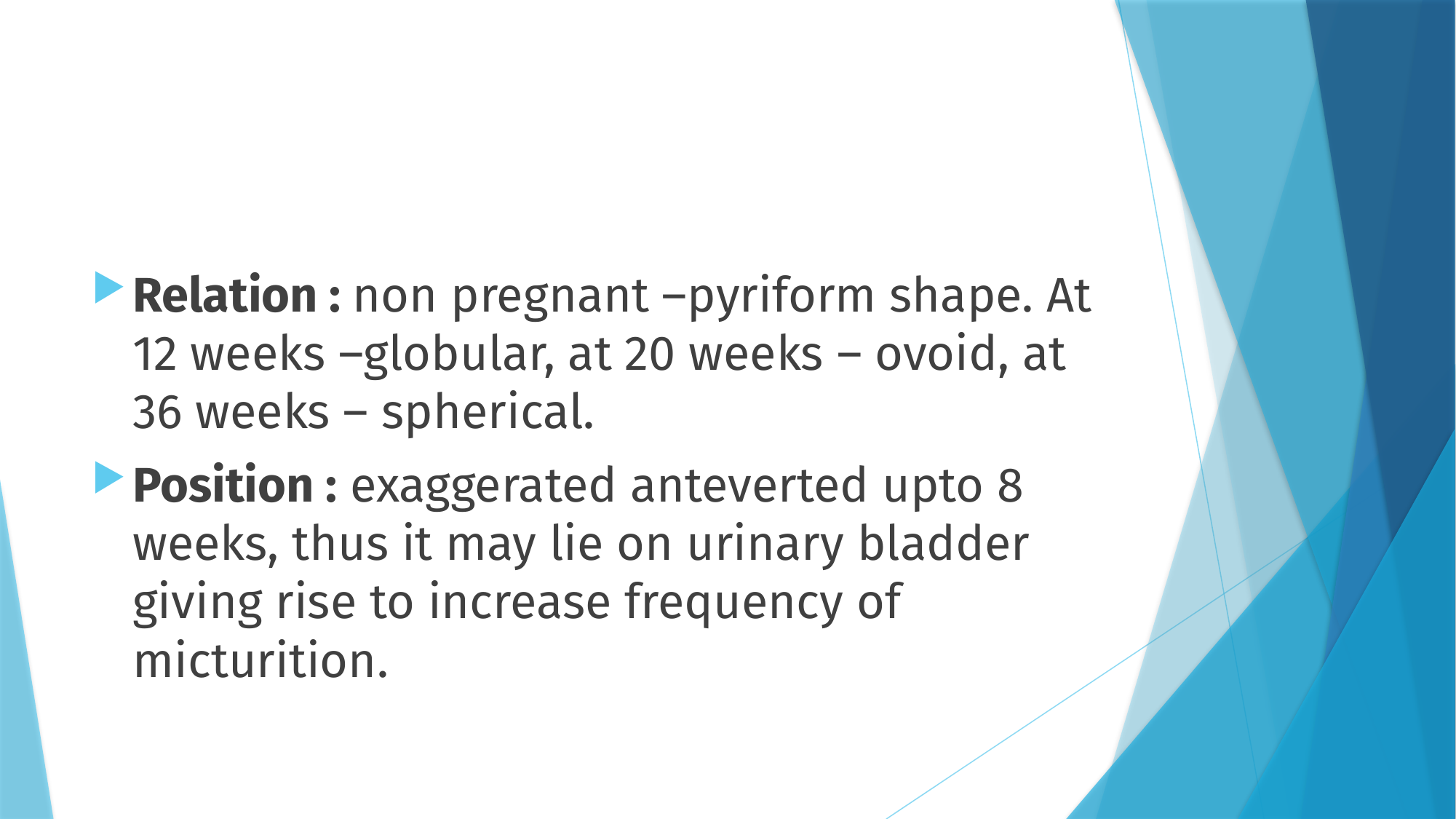

#
Relation : non pregnant –pyriform shape. At 12 weeks –globular, at 20 weeks – ovoid, at 36 weeks – spherical.
Position : exaggerated anteverted upto 8 weeks, thus it may lie on urinary bladder giving rise to increase frequency of micturition.